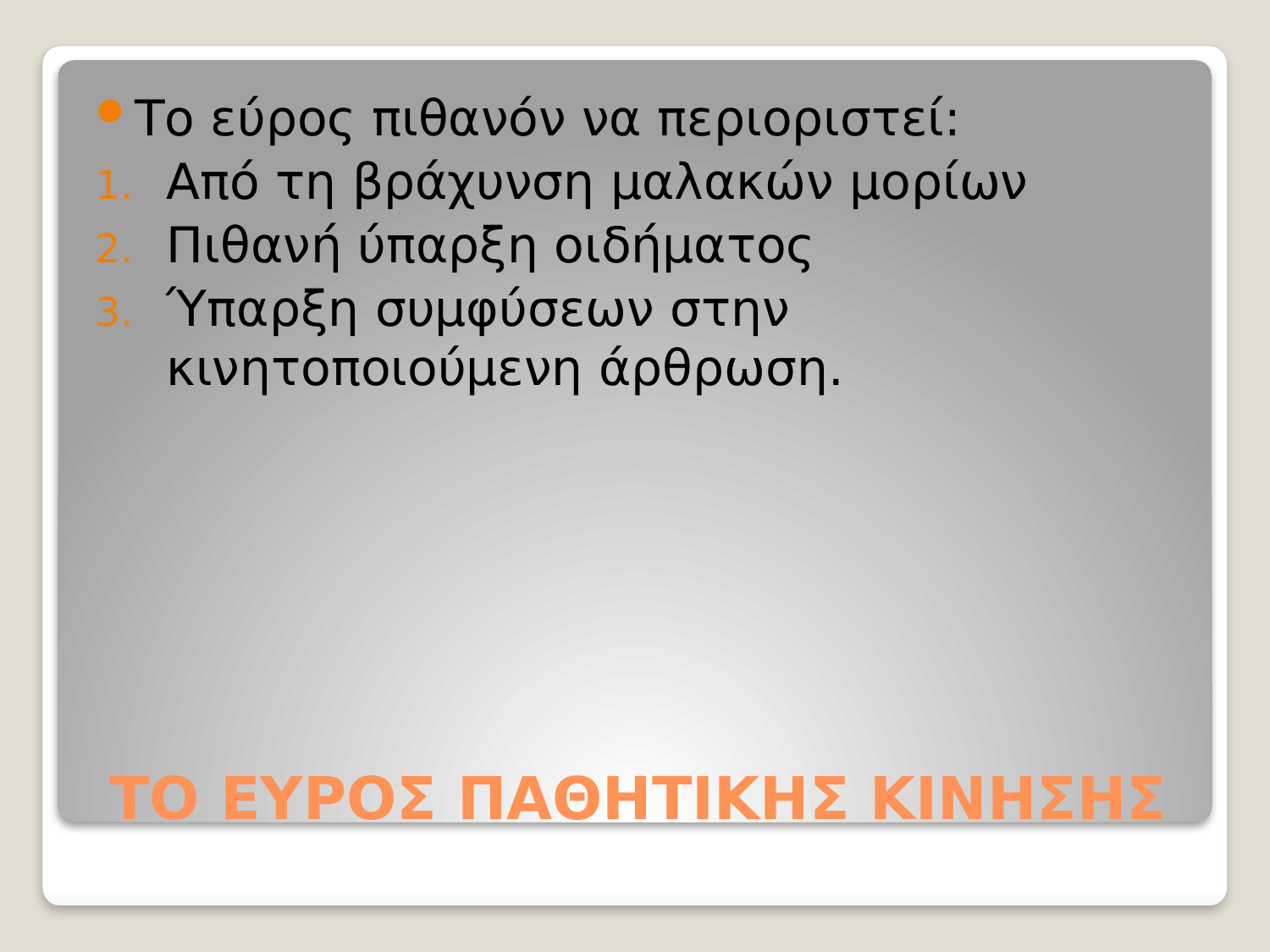

Το εύρος πιθανόν να περιοριστεί:
Από τη βράχυνση μαλακών μορίων
Πιθανή ύπαρξη οιδήματος
Ύπαρξη συμφύσεων στην κινητοποιούμενη άρθρωση.
# ΤΟ ΕΥΡΟΣ ΠΑΘΗΤΙΚΗΣ ΚΙΝΗΣΗΣ